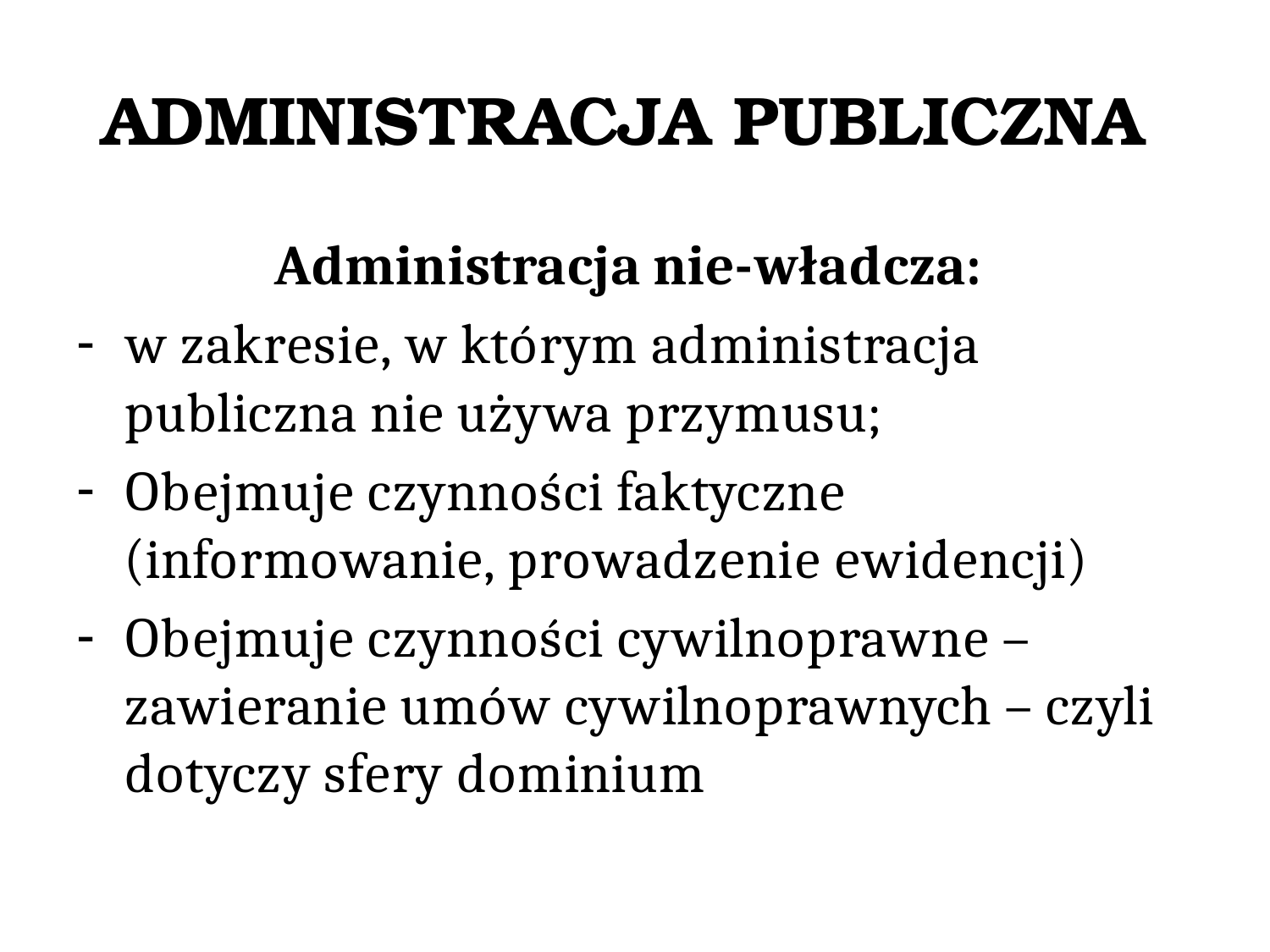

# ADMINISTRACJA PUBLICZNA
Administracja nie-władcza:
w zakresie, w którym administracja publiczna nie używa przymusu;
Obejmuje czynności faktyczne (informowanie, prowadzenie ewidencji)
Obejmuje czynności cywilnoprawne – zawieranie umów cywilnoprawnych – czyli dotyczy sfery dominium